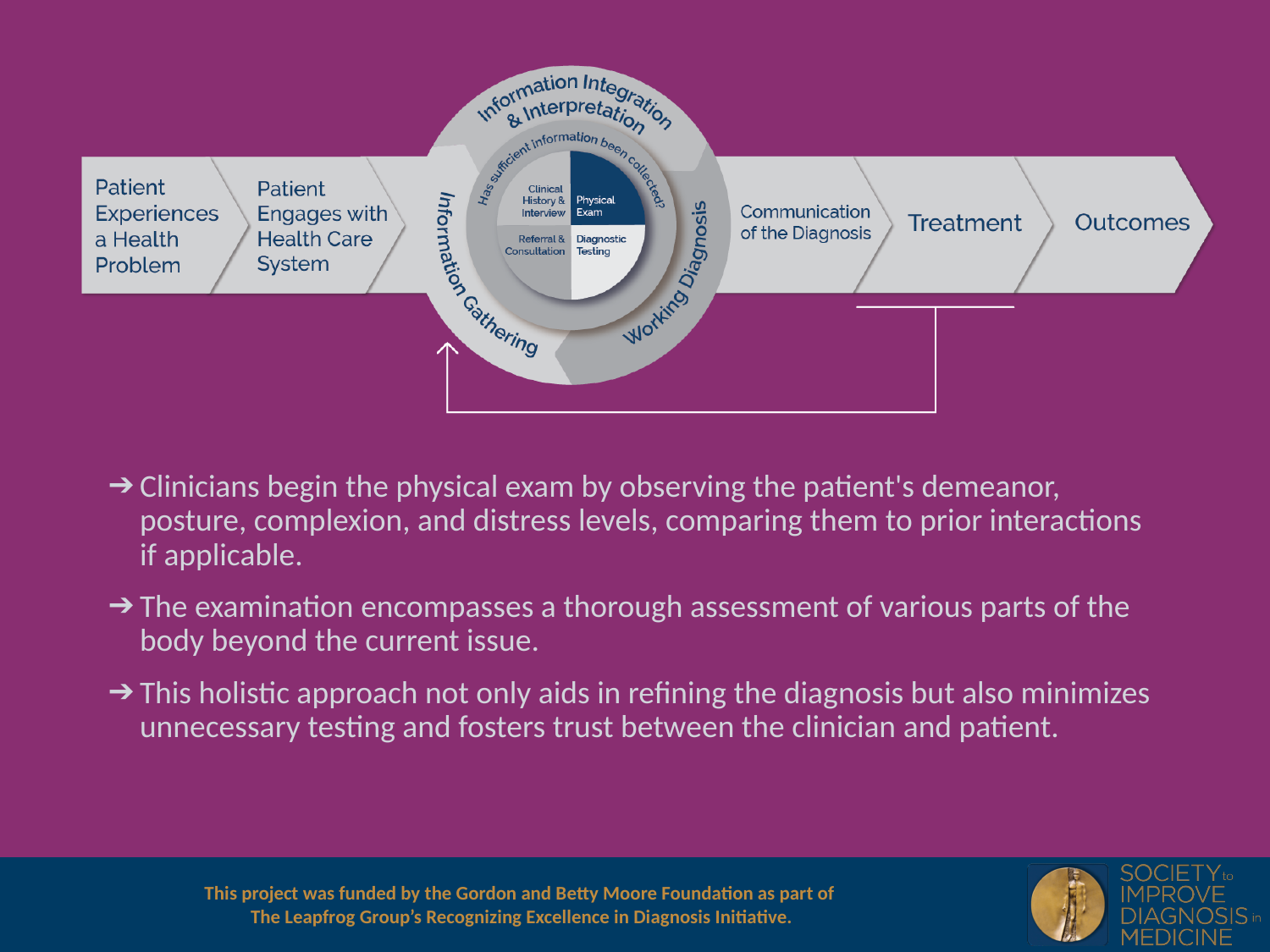

Clinicians begin the physical exam by observing the patient's demeanor, posture, complexion, and distress levels, comparing them to prior interactions if applicable.
The examination encompasses a thorough assessment of various parts of the body beyond the current issue.
This holistic approach not only aids in refining the diagnosis but also minimizes unnecessary testing and fosters trust between the clinician and patient.